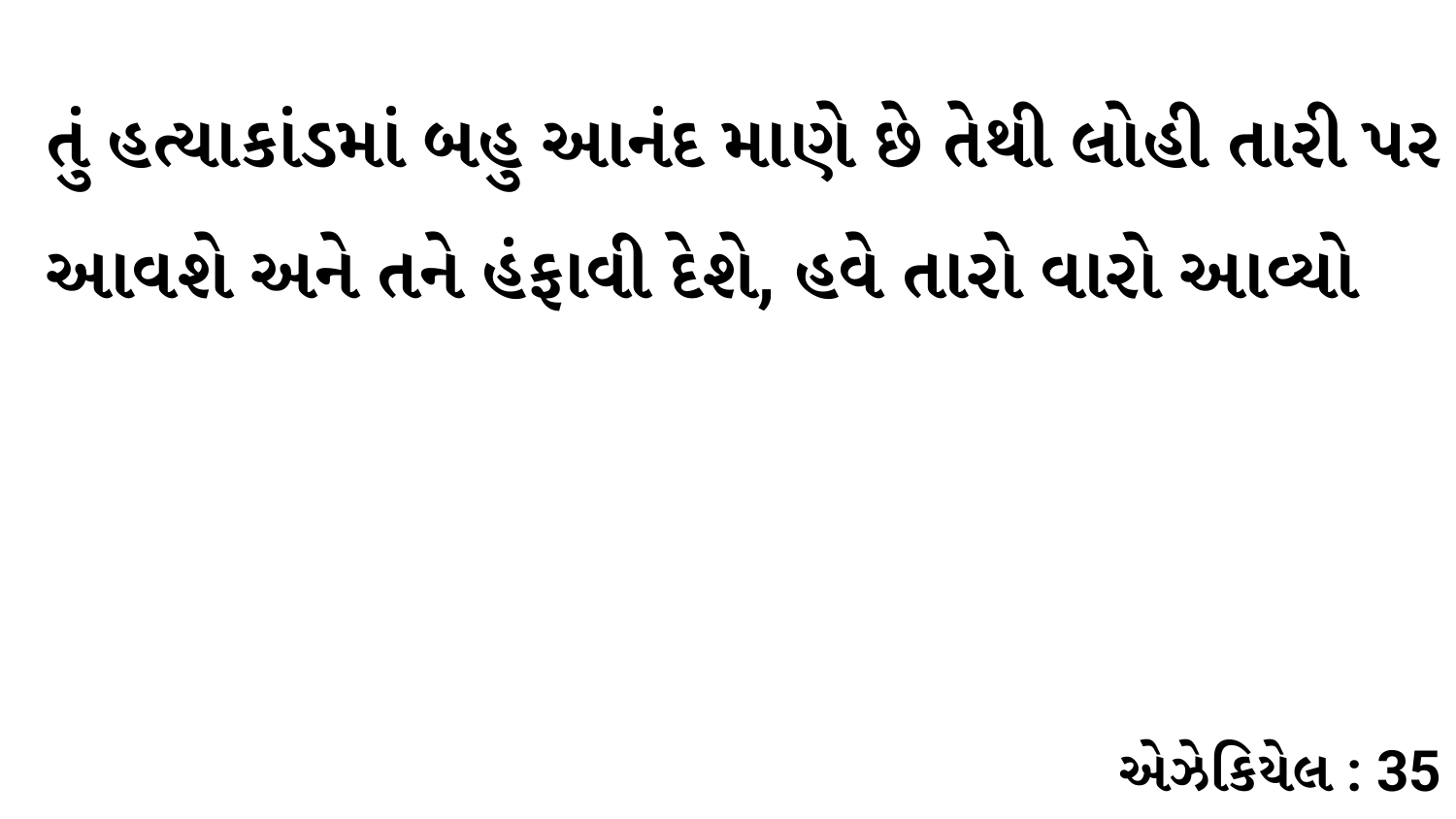

તું હત્યાકાંડમાં બહુ આનંદ માણે છે તેથી લોહી તારી પર આવશે અને તને હંફાવી દેશે, હવે તારો વારો આવ્યો
એઝેકિયેલ : 35